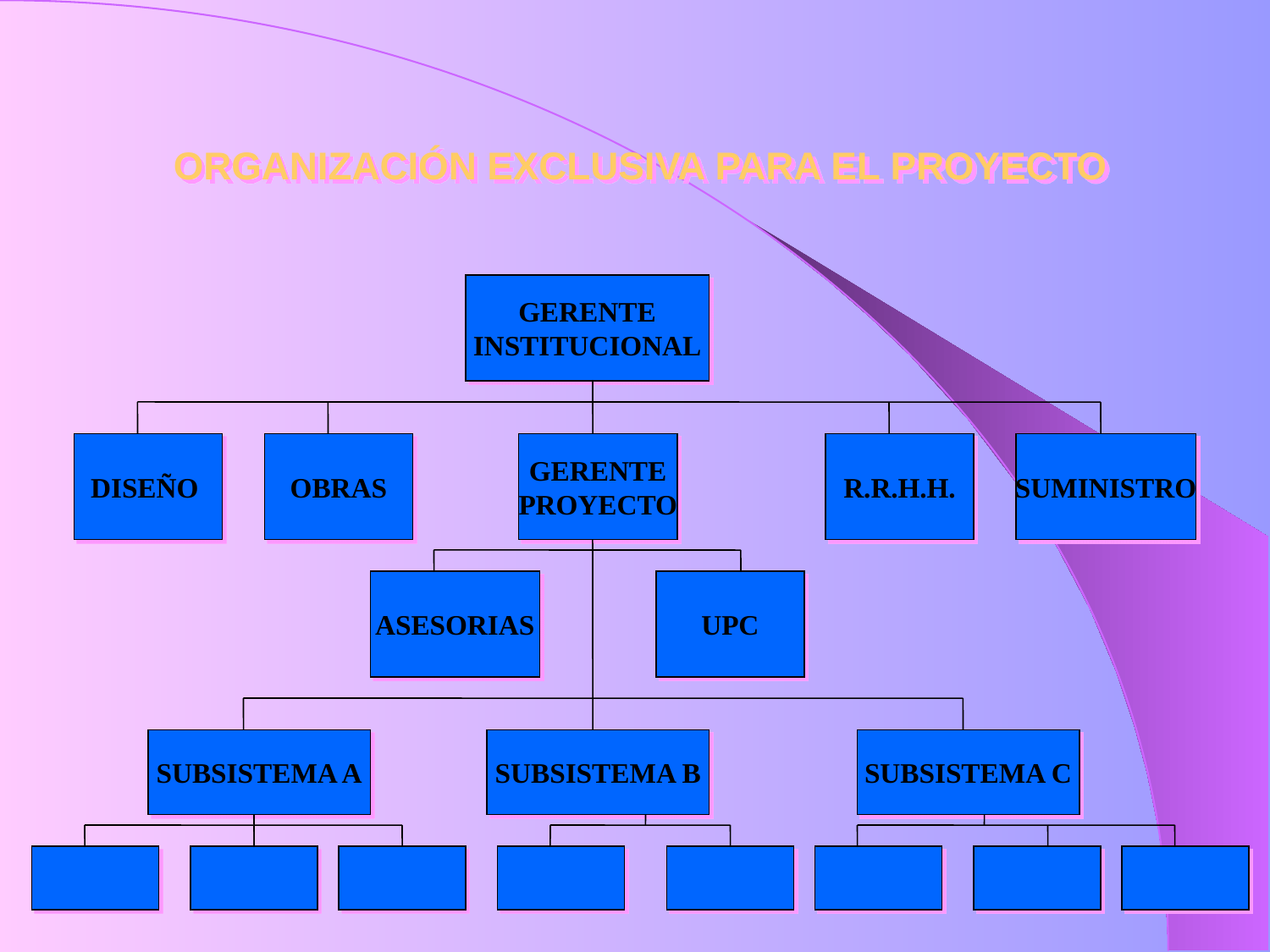

# ORGANIZACIÓN EXCLUSIVA PARA EL PROYECTO
GERENTE
INSTITUCIONAL

DISEÑO

OBRAS
GERENTE
PROYECTO
R.R.H.H.
SUMINISTRO

ASESORIAS
UPC

SUBSISTEMA A
SUBSISTEMA B
SUBSISTEMA C